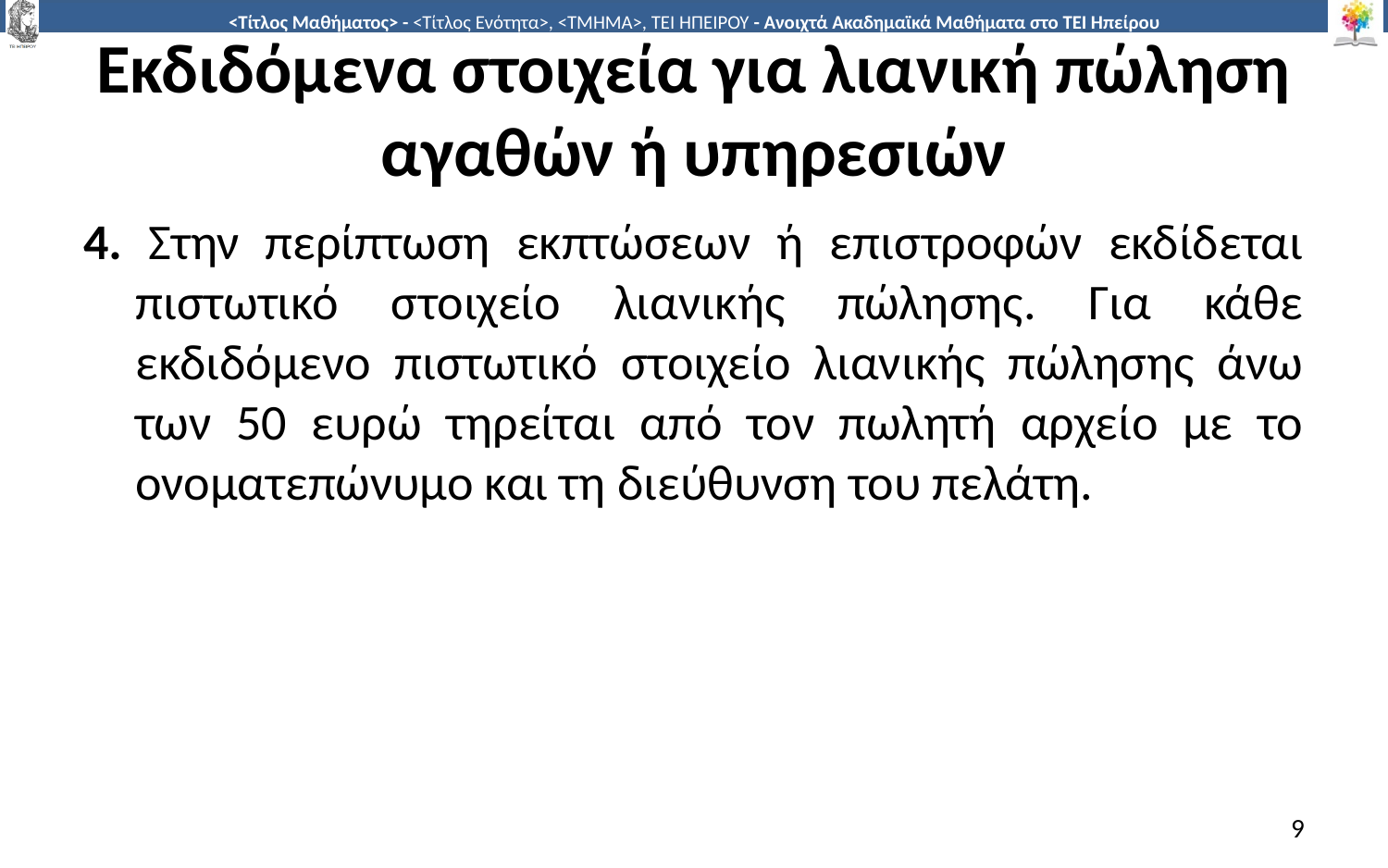

# Εκδιδόμενα στοιχεία για λιανική πώληση αγαθών ή υπηρεσιών
4. Στην περίπτωση εκπτώσεων ή επιστροφών εκδίδεται πιστωτικό στοιχείο λιανικής πώλησης. Για κάθε εκδιδόμενο πιστωτικό στοιχείο λιανικής πώλησης άνω των 50 ευρώ τηρείται από τον πωλητή αρχείο με το ονοματεπώνυμο και τη διεύθυνση του πελάτη.

9